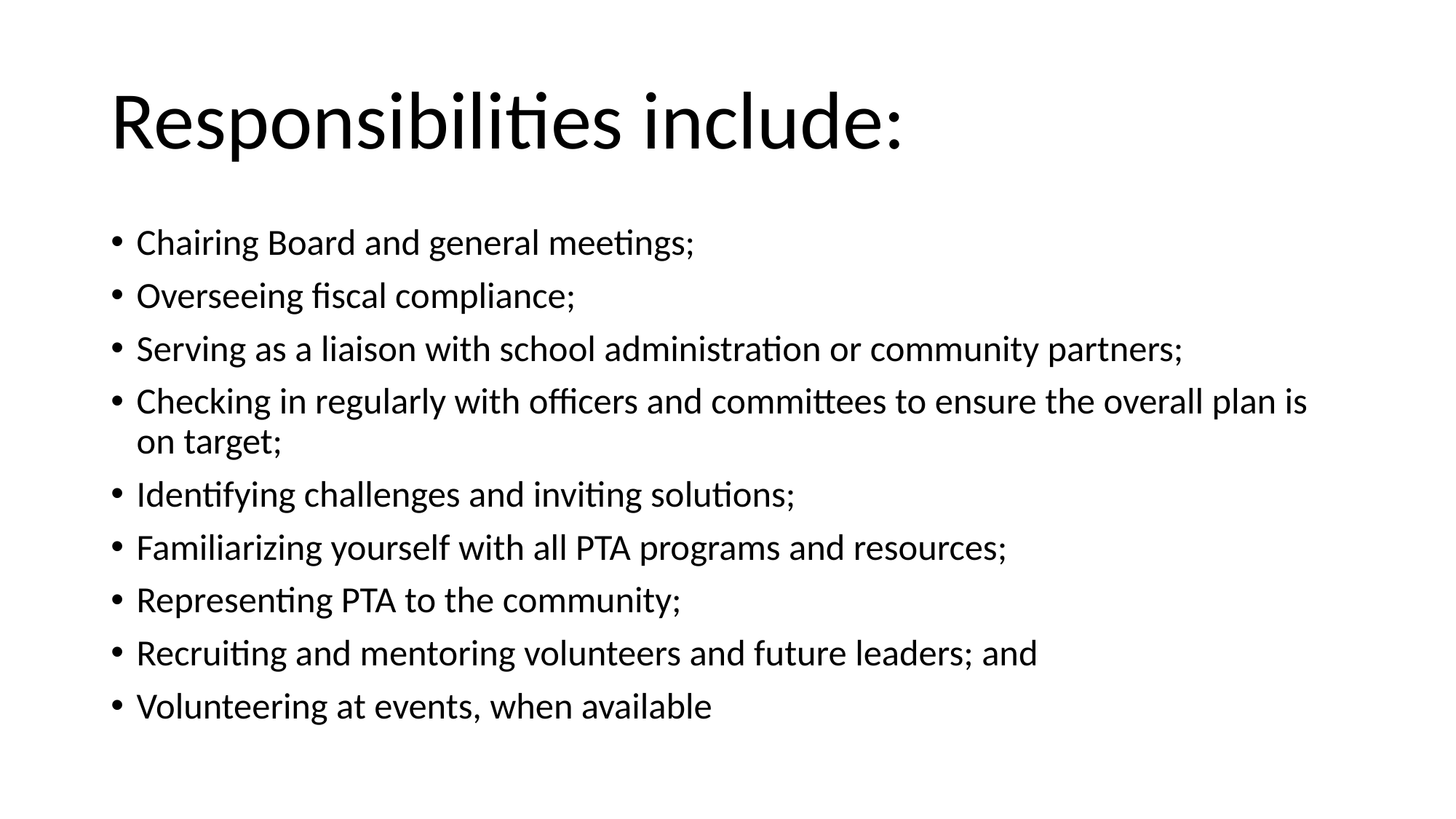

# Responsibilities include:
Chairing Board and general meetings;
Overseeing fiscal compliance;
Serving as a liaison with school administration or community partners;
Checking in regularly with officers and committees to ensure the overall plan is on target;
Identifying challenges and inviting solutions;
Familiarizing yourself with all PTA programs and resources;
Representing PTA to the community;
Recruiting and mentoring volunteers and future leaders; and
Volunteering at events, when available